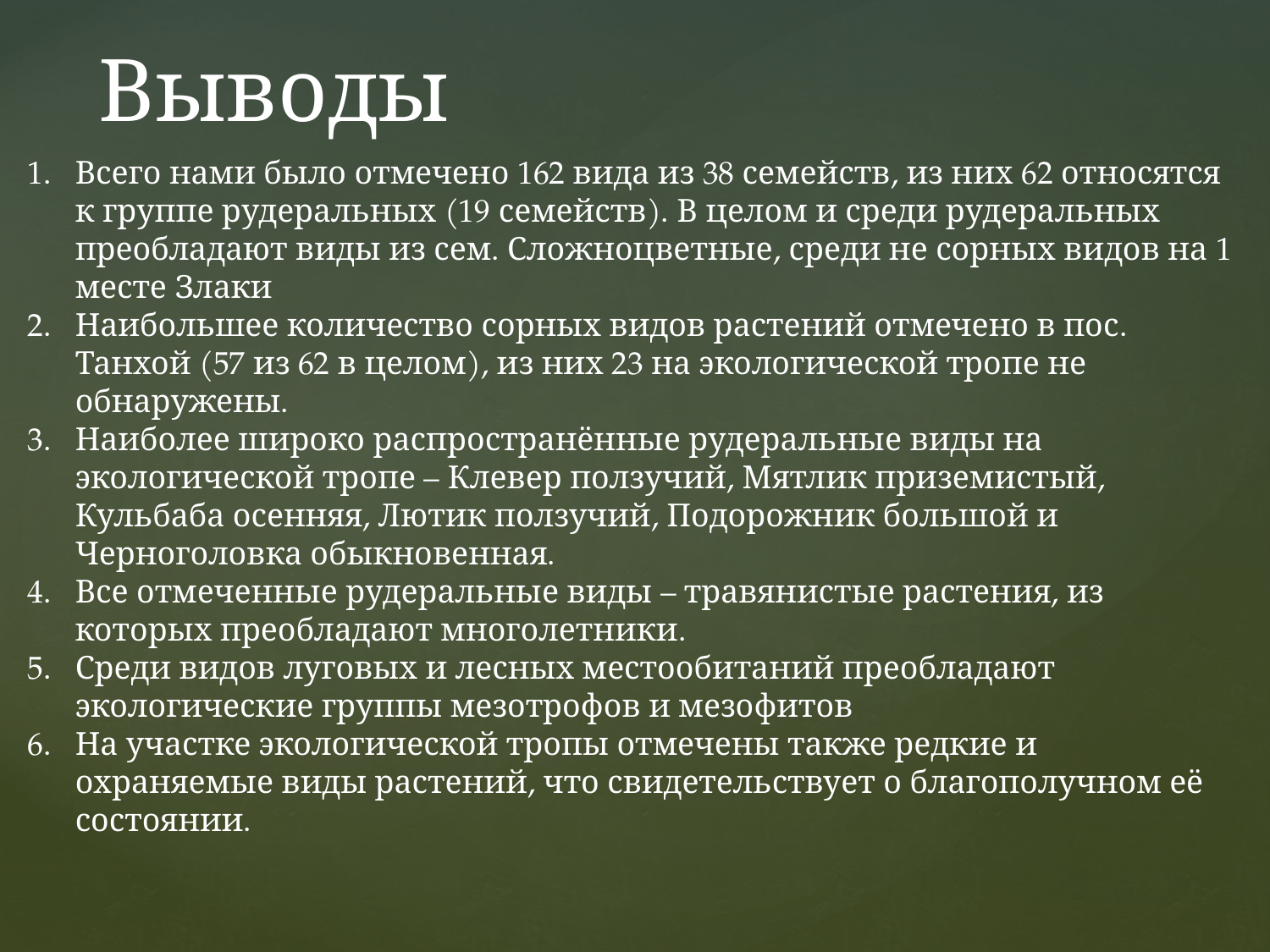

# Выводы
Всего нами было отмечено 162 вида из 38 семейств, из них 62 относятся к группе рудеральных (19 семейств). В целом и среди рудеральных преобладают виды из сем. Сложноцветные, среди не сорных видов на 1 месте Злаки
Наибольшее количество сорных видов растений отмечено в пос. Танхой (57 из 62 в целом), из них 23 на экологической тропе не обнаружены.
Наиболее широко распространённые рудеральные виды на экологической тропе – Клевер ползучий, Мятлик приземистый, Кульбаба осенняя, Лютик ползучий, Подорожник большой и Черноголовка обыкновенная.
Все отмеченные рудеральные виды – травянистые растения, из которых преобладают многолетники.
Среди видов луговых и лесных местообитаний преобладают экологические группы мезотрофов и мезофитов
На участке экологической тропы отмечены также редкие и охраняемые виды растений, что свидетельствует о благополучном её состоянии.